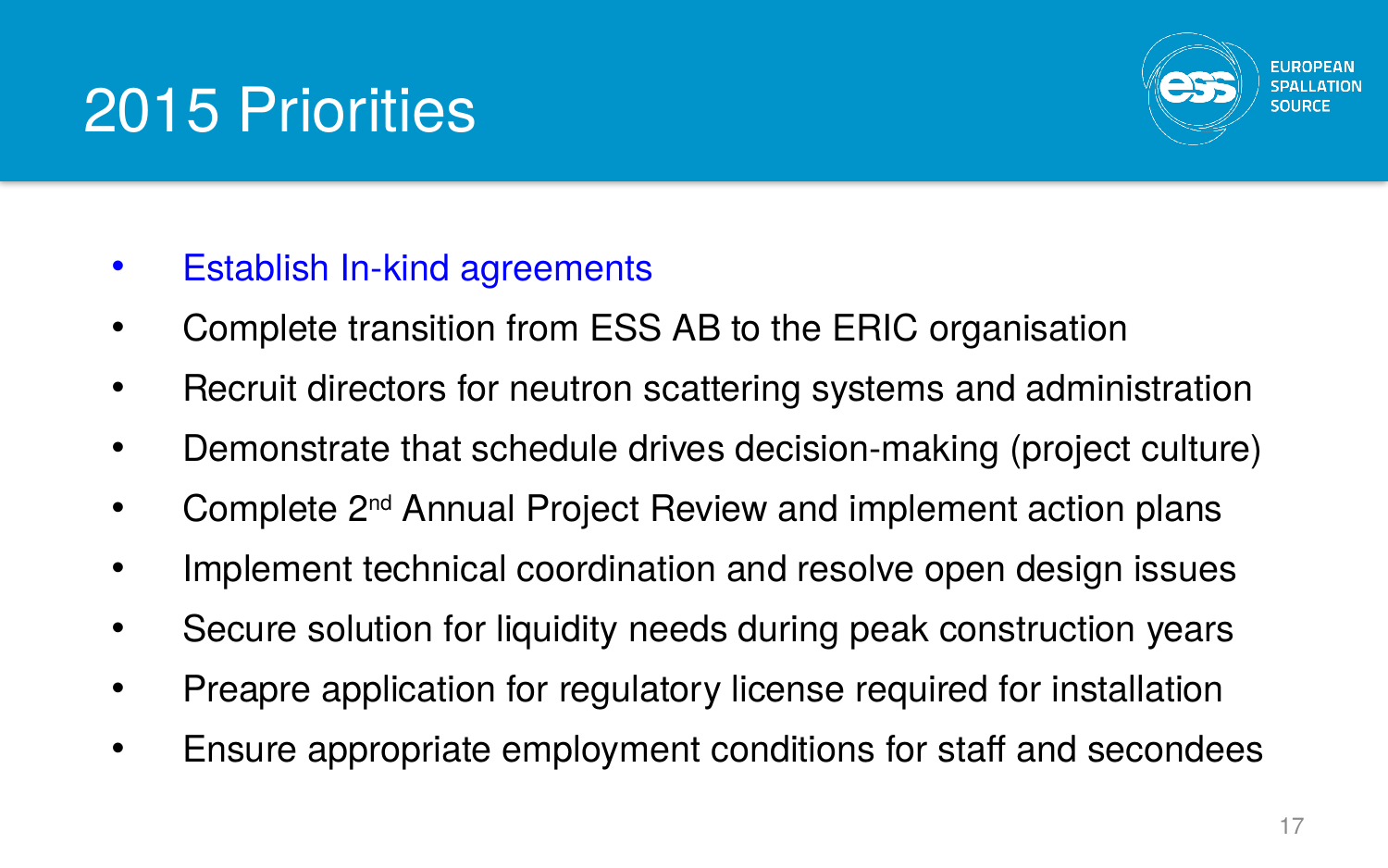

# 2015 Priorities
Establish In-kind agreements
Complete transition from ESS AB to the ERIC organisation
Recruit directors for neutron scattering systems and administration
Demonstrate that schedule drives decision-making (project culture)
Complete 2nd Annual Project Review and implement action plans
Implement technical coordination and resolve open design issues
Secure solution for liquidity needs during peak construction years
Preapre application for regulatory license required for installation
Ensure appropriate employment conditions for staff and secondees
17